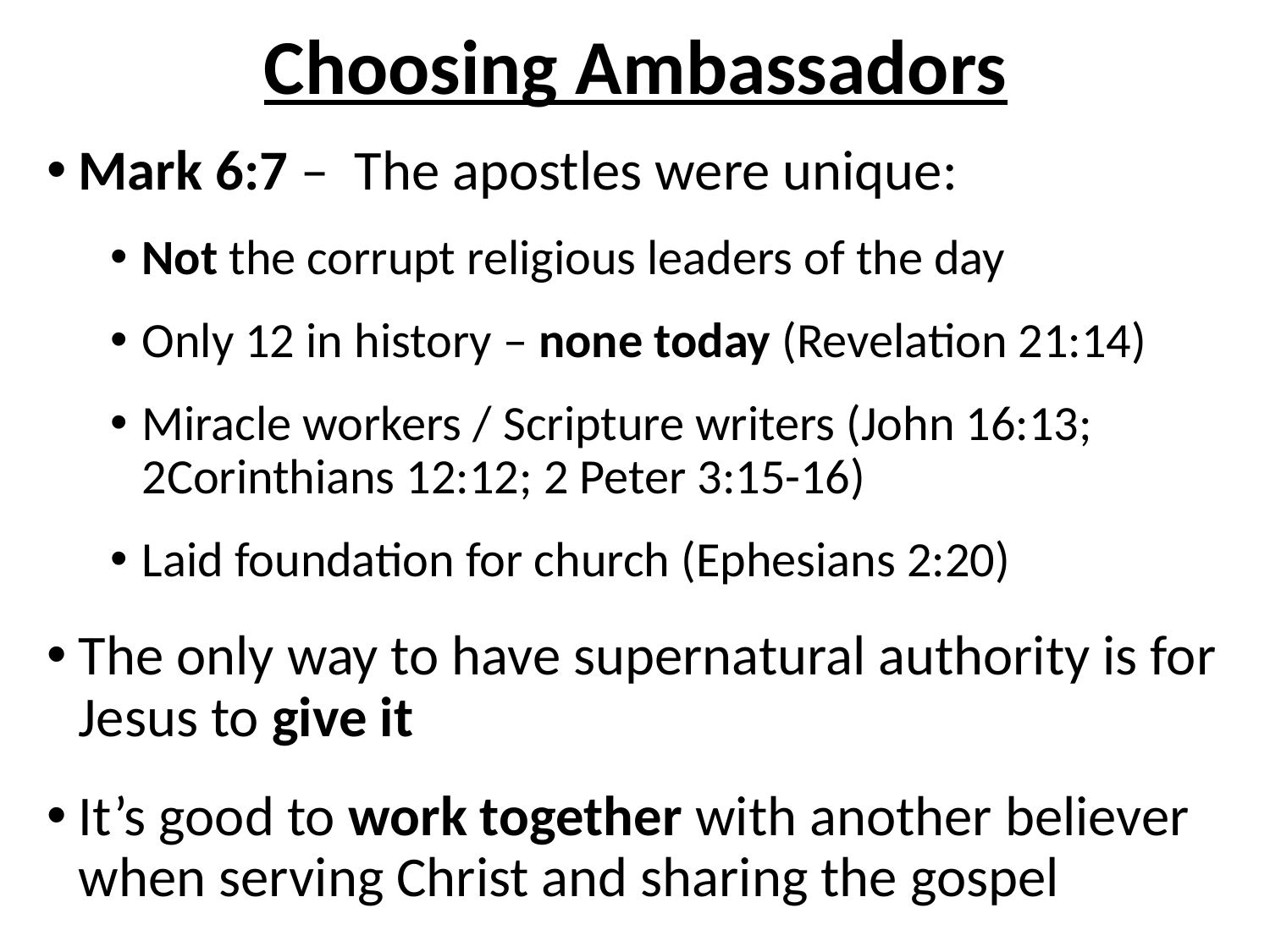

# Choosing Ambassadors
Mark 6:7 –  The apostles were unique:
Not the corrupt religious leaders of the day
Only 12 in history – none today (Revelation 21:14)
Miracle workers / Scripture writers (John 16:13; 2Corinthians 12:12; 2 Peter 3:15-16)
Laid foundation for church (Ephesians 2:20)
The only way to have supernatural authority is for Jesus to give it
It’s good to work together with another believer when serving Christ and sharing the gospel